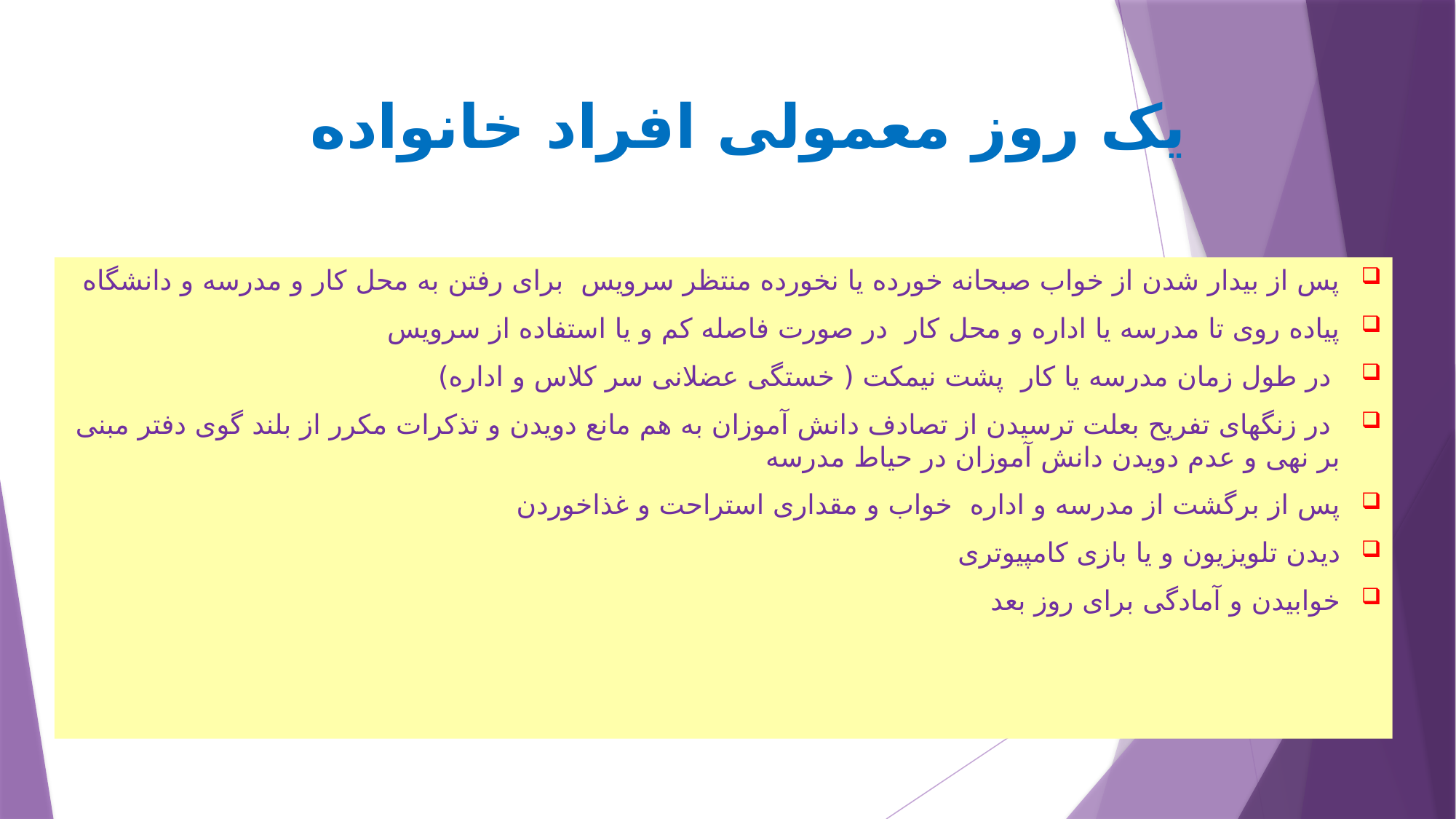

# یک روز معمولی افراد خانواده
پس از بیدار شدن از خواب صبحانه خورده یا نخورده منتظر سرویس  برای رفتن به محل کار و مدرسه و دانشگاه
پیاده روی تا مدرسه یا اداره و محل کار  در صورت فاصله کم و یا استفاده از سرویس
 در طول زمان مدرسه یا کار  پشت نیمکت ( خستگی عضلانی سر کلاس و اداره)
 در زنگهای تفریح بعلت ترسیدن از تصادف دانش آموزان به هم مانع دویدن و تذکرات مکرر از بلند گوی دفتر مبنی بر نهی و عدم دویدن دانش آموزان در حیاط مدرسه
پس از برگشت از مدرسه و اداره  خواب و مقداری استراحت و غذاخوردن
دیدن تلویزیون و یا بازی کامپیوتری
خوابیدن و آمادگی برای روز بعد